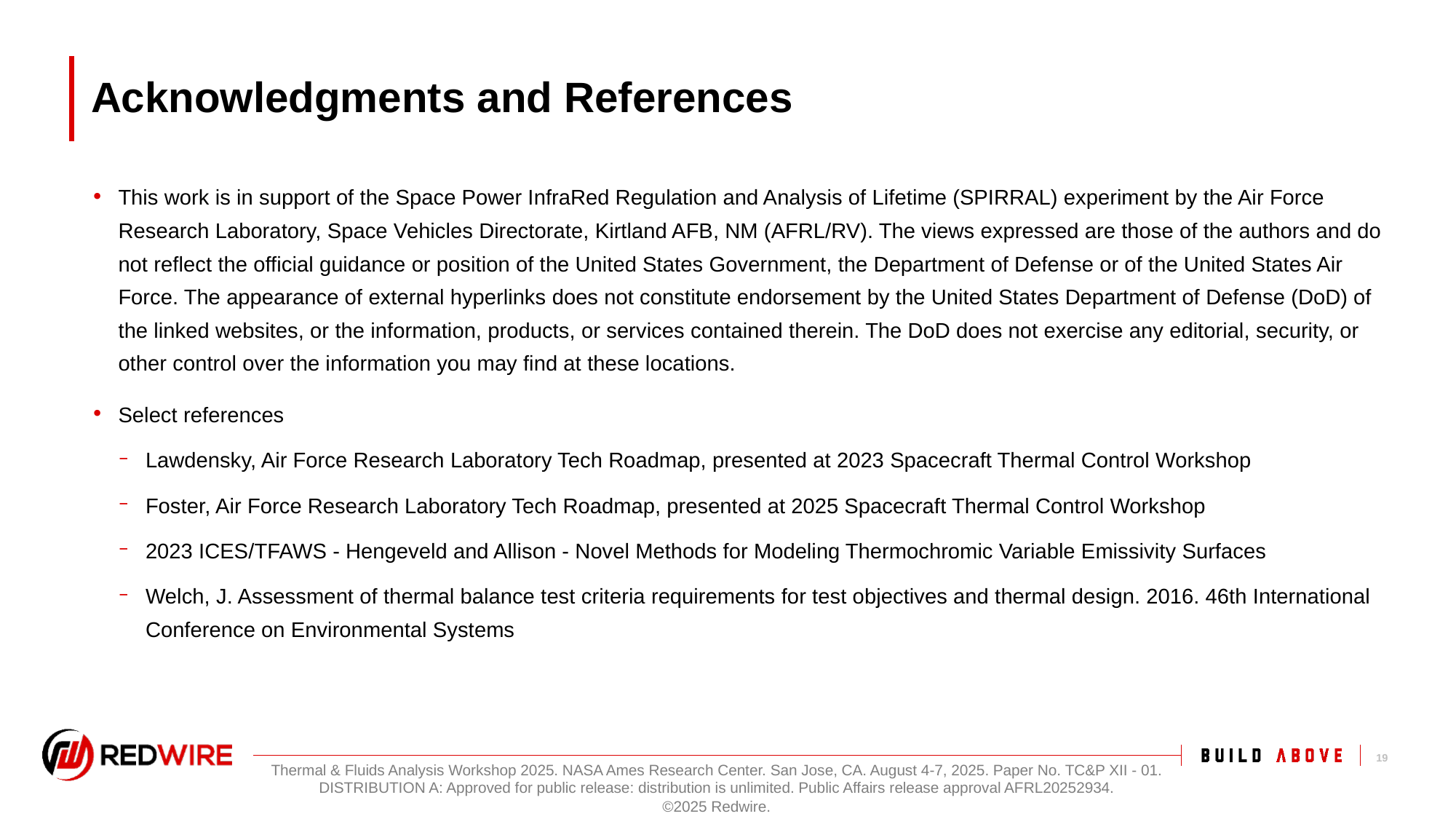

# Acknowledgments and References
This work is in support of the Space Power InfraRed Regulation and Analysis of Lifetime (SPIRRAL) experiment by the Air Force Research Laboratory, Space Vehicles Directorate, Kirtland AFB, NM (AFRL/RV). The views expressed are those of the authors and do not reflect the official guidance or position of the United States Government, the Department of Defense or of the United States Air Force. The appearance of external hyperlinks does not constitute endorsement by the United States Department of Defense (DoD) of the linked websites, or the information, products, or services contained therein. The DoD does not exercise any editorial, security, or other control over the information you may find at these locations.
Select references
Lawdensky, Air Force Research Laboratory Tech Roadmap, presented at 2023 Spacecraft Thermal Control Workshop
Foster, Air Force Research Laboratory Tech Roadmap, presented at 2025 Spacecraft Thermal Control Workshop
2023 ICES/TFAWS - Hengeveld and Allison - Novel Methods for Modeling Thermochromic Variable Emissivity Surfaces
Welch, J. Assessment of thermal balance test criteria requirements for test objectives and thermal design. 2016. 46th International Conference on Environmental Systems
19